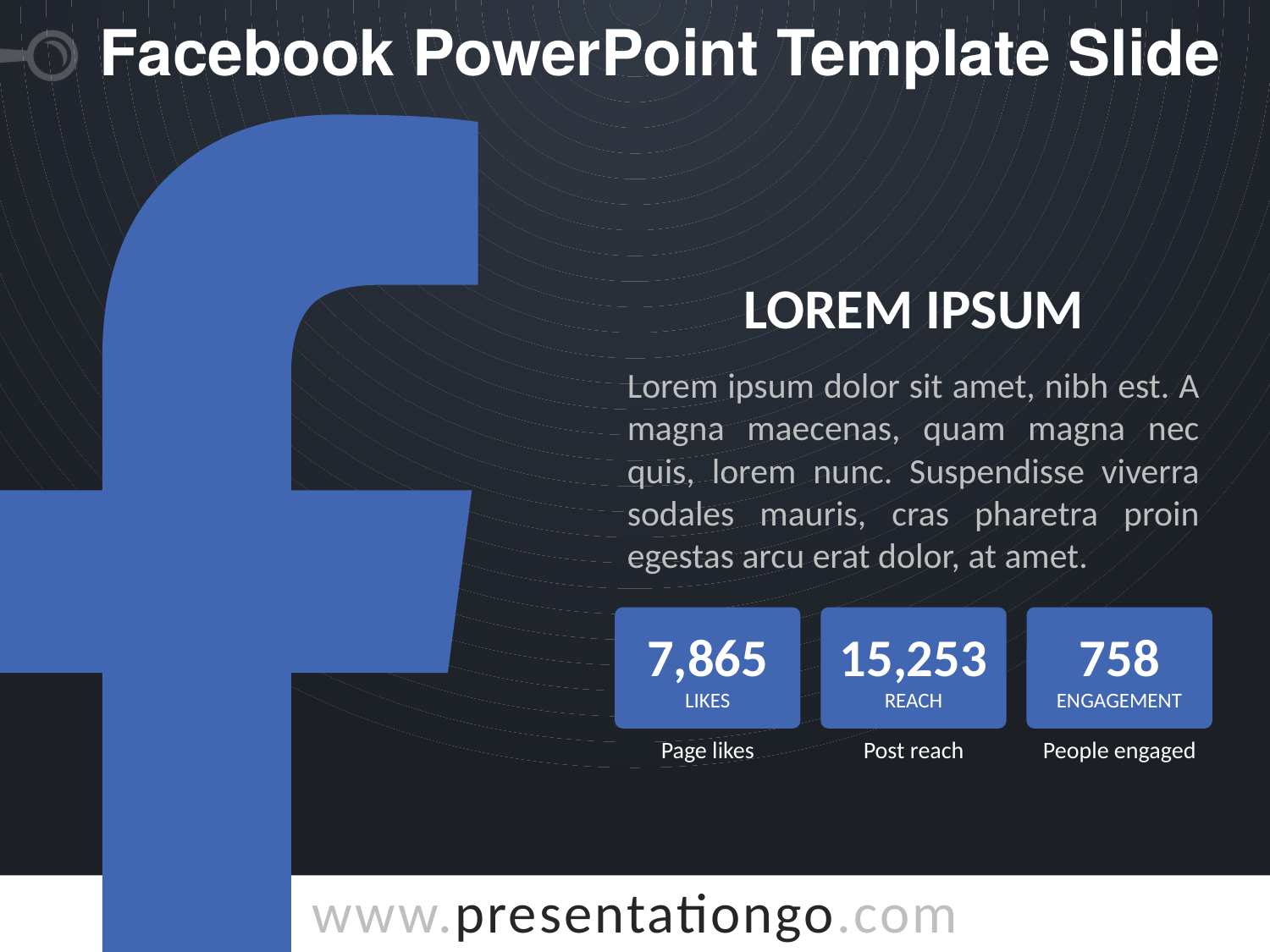

# Facebook PowerPoint Template Slide

Lorem Ipsum
Lorem ipsum dolor sit amet, nibh est. A magna maecenas, quam magna nec quis, lorem nunc. Suspendisse viverra sodales mauris, cras pharetra proin egestas arcu erat dolor, at amet.
7,865
Likes
15,253
Reach
758
Engagement
Page likes
Post reach
People engaged